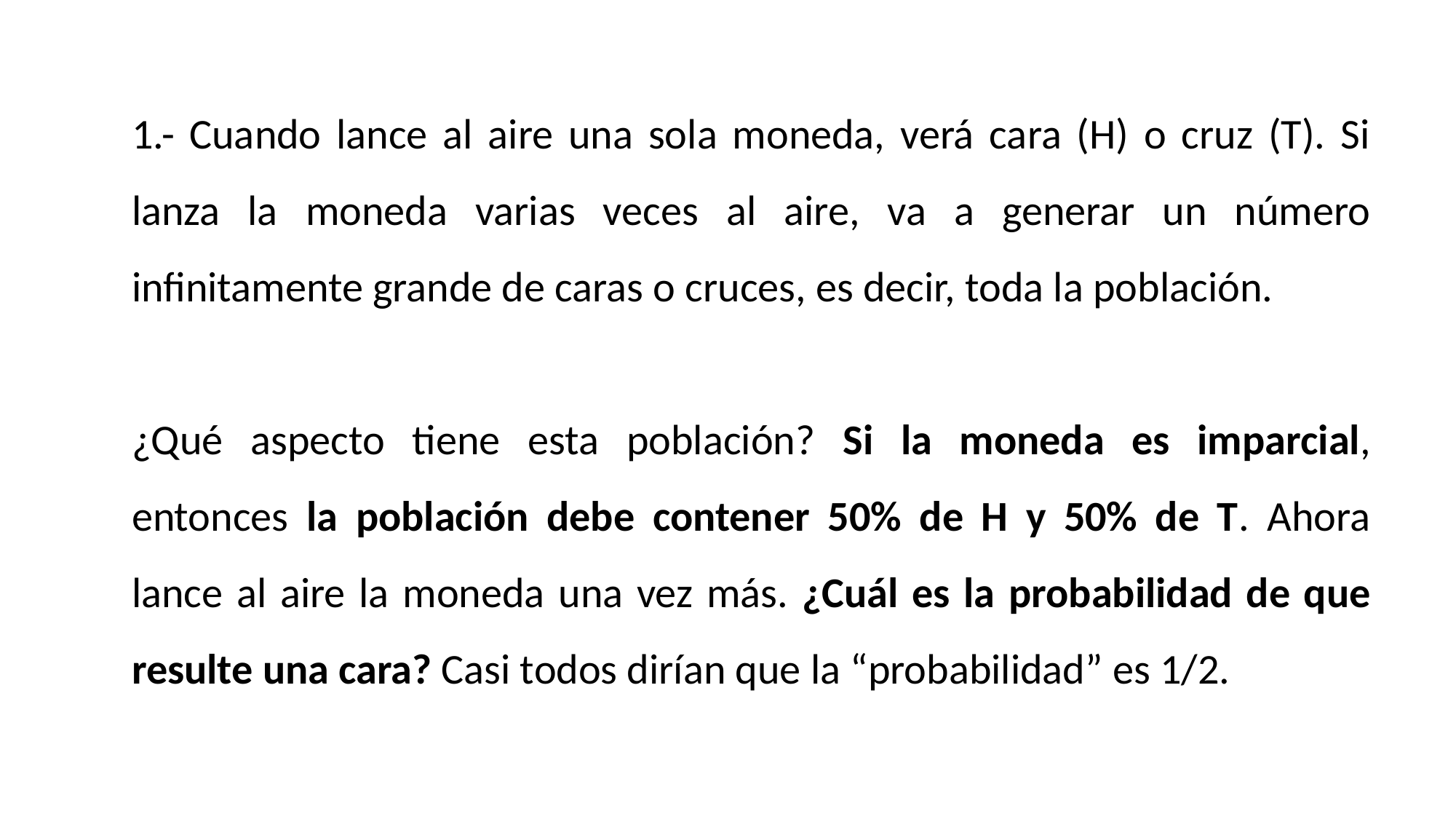

1.- Cuando lance al aire una sola moneda, verá cara (H) o cruz (T). Si lanza la moneda varias veces al aire, va a generar un número infinitamente grande de caras o cruces, es decir, toda la población.

¿Qué aspecto tiene esta población? Si la moneda es imparcial, entonces la población debe contener 50% de H y 50% de T. Ahora lance al aire la moneda una vez más. ¿Cuál es la probabilidad de que resulte una cara? Casi todos dirían que la “probabilidad” es 1/2.